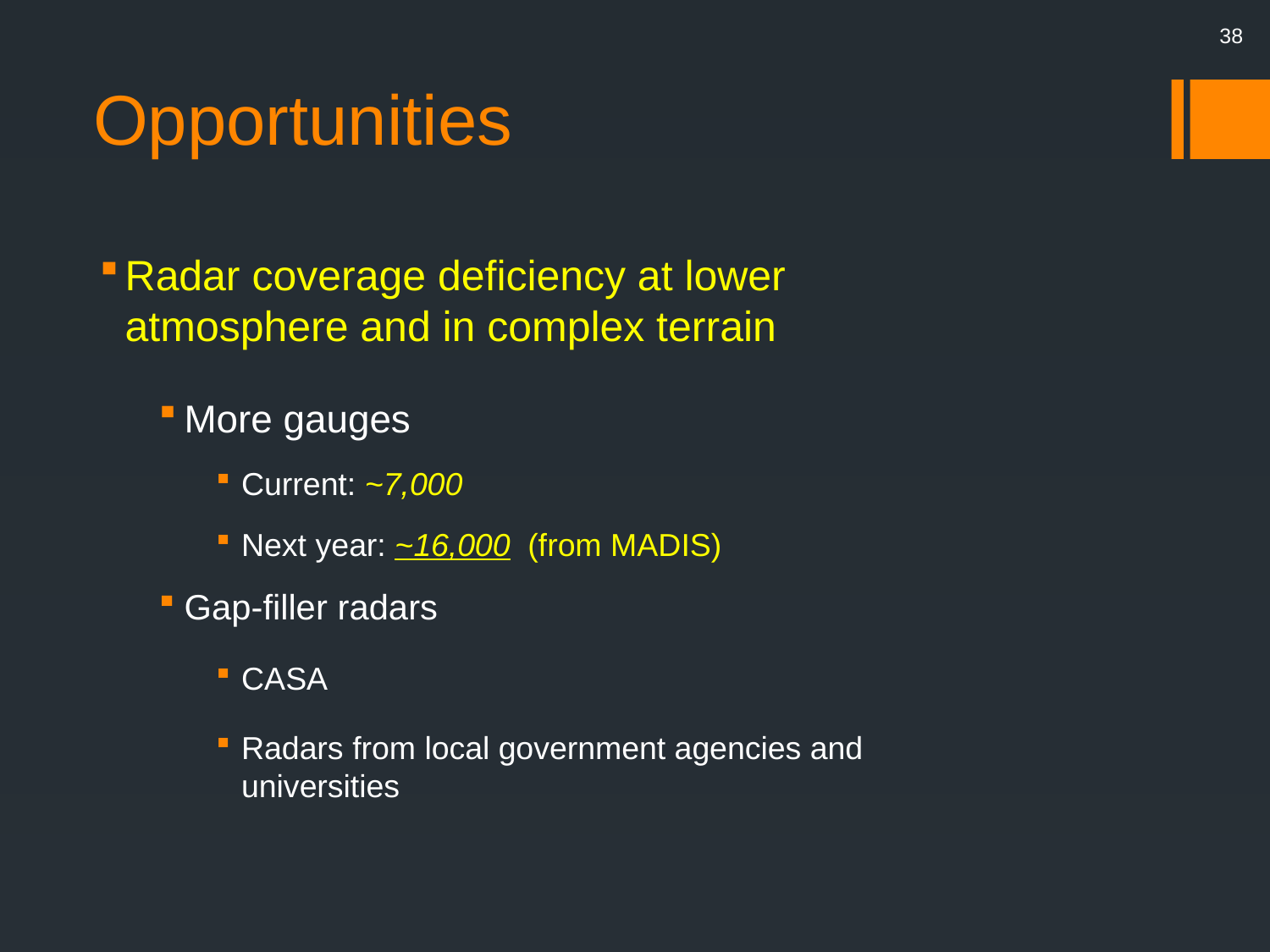

38
# Opportunities
Radar coverage deficiency at lower atmosphere and in complex terrain
More gauges
Current: ~7,000
Next year: ~16,000  (from MADIS)
Gap-filler radars
CASA
Radars from local government agencies and universities